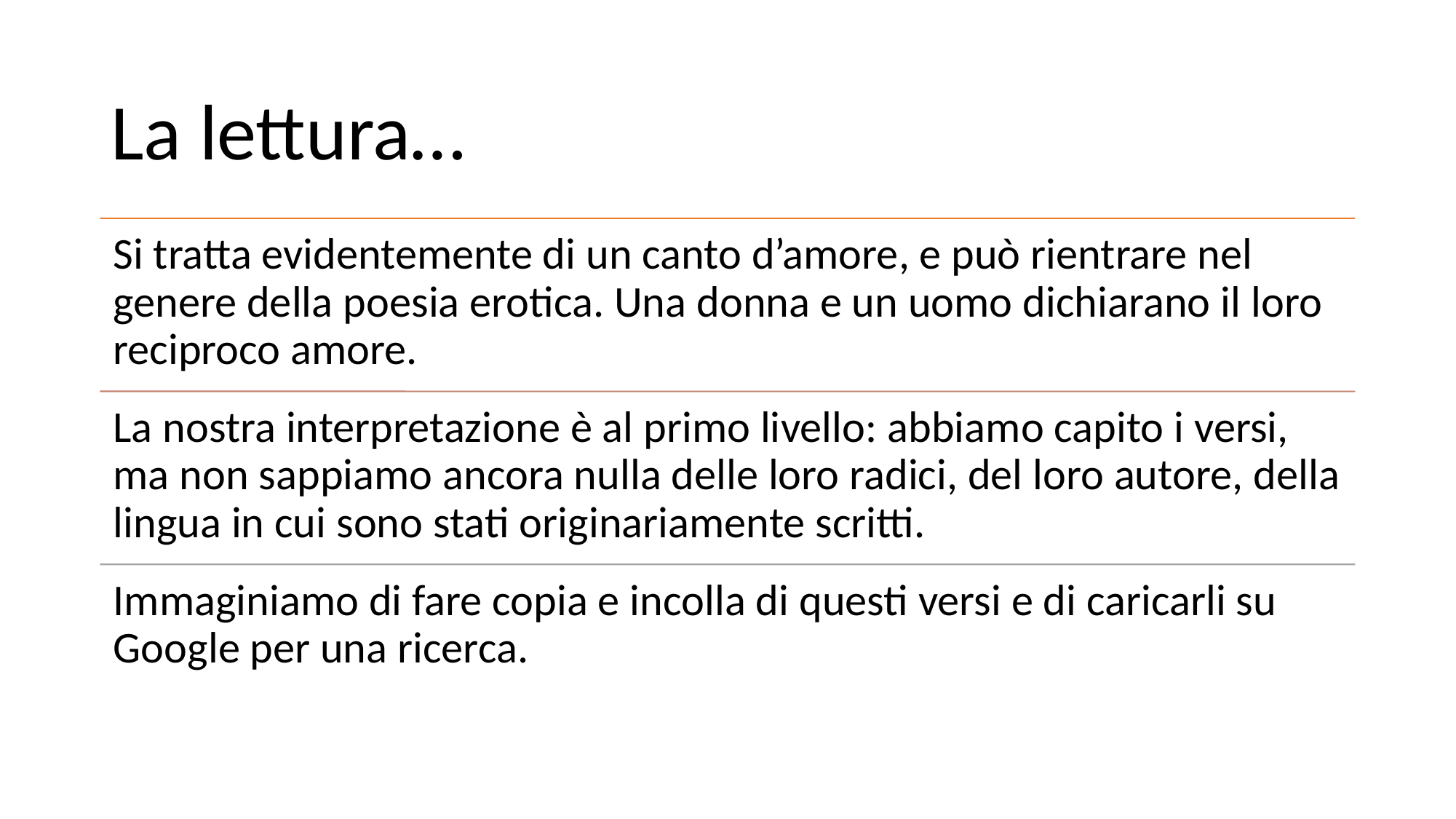

# La lettura…
Si tratta evidentemente di un canto d’amore, e può rientrare nel genere della poesia erotica. Una donna e un uomo dichiarano il loro reciproco amore.
La nostra interpretazione è al primo livello: abbiamo capito i versi, ma non sappiamo ancora nulla delle loro radici, del loro autore, della lingua in cui sono stati originariamente scritti.
Immaginiamo di fare copia e incolla di questi versi e di caricarli su Google per una ricerca.